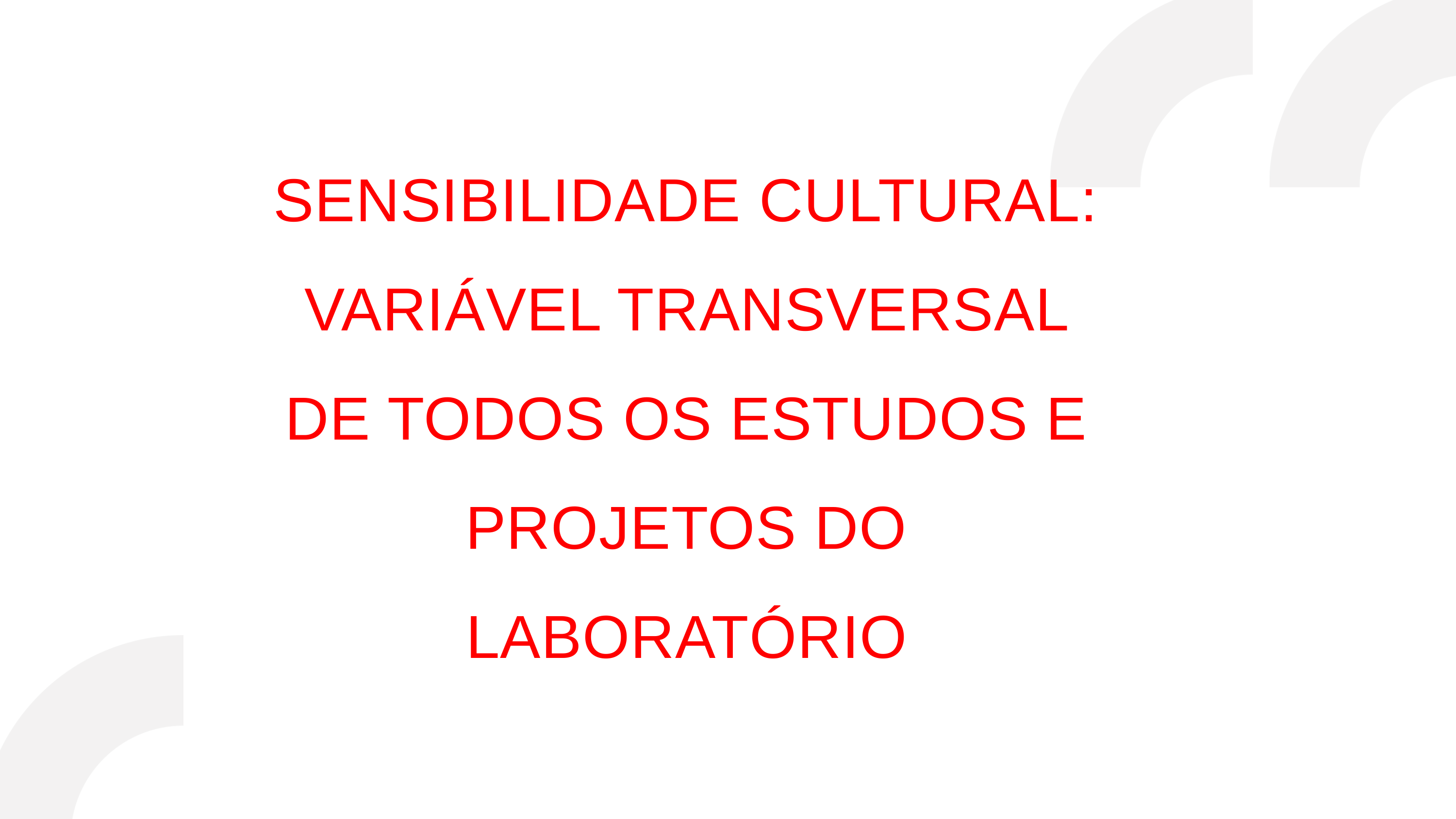

SENSIBILIDADE CULTURAL: VARIÁVEL TRANSVERSAL DE TODOS OS ESTUDOS E PROJETOS DO LABORATÓRIO